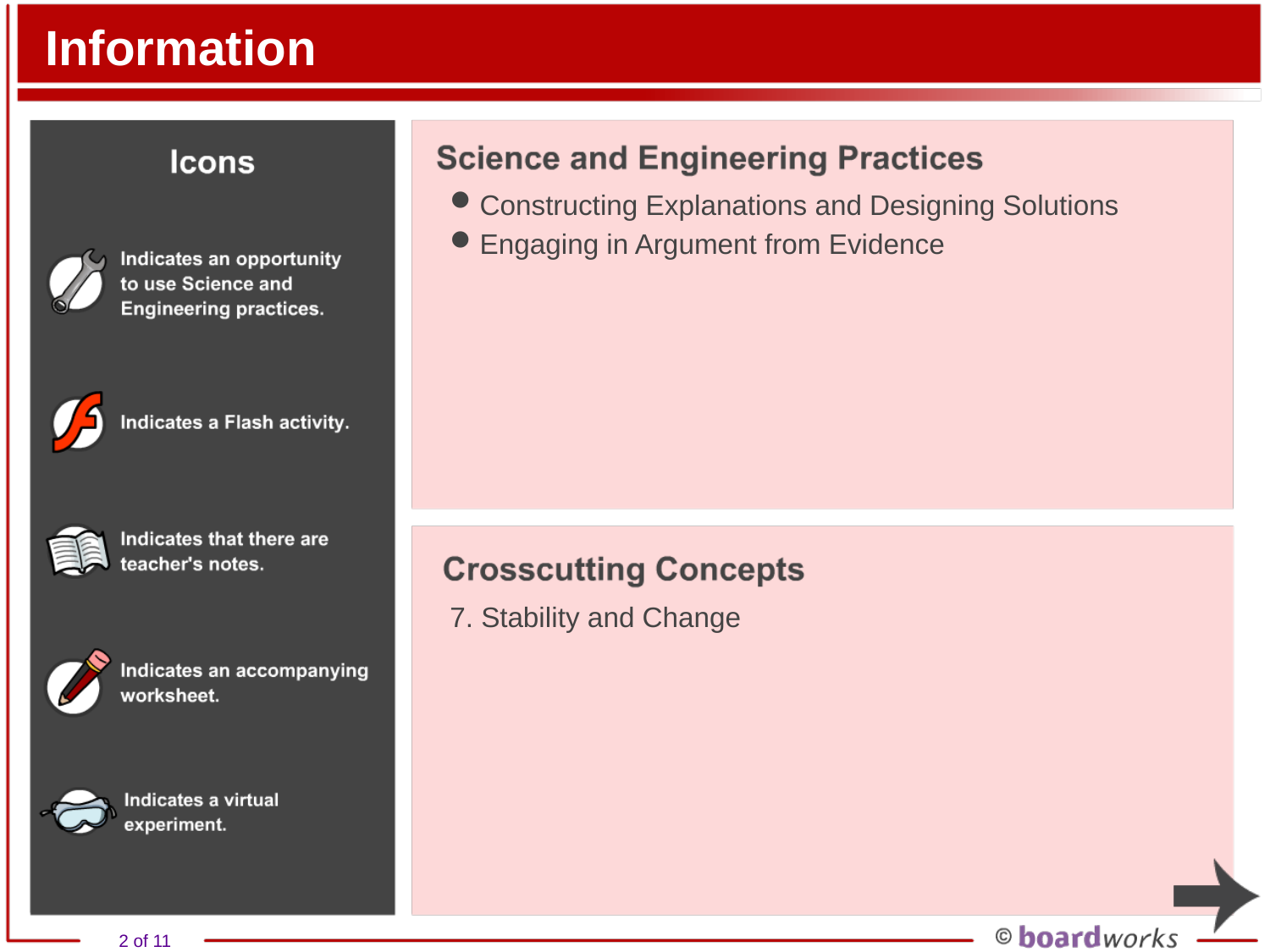

# Information
Constructing Explanations and Designing Solutions
Engaging in Argument from Evidence
7. Stability and Change